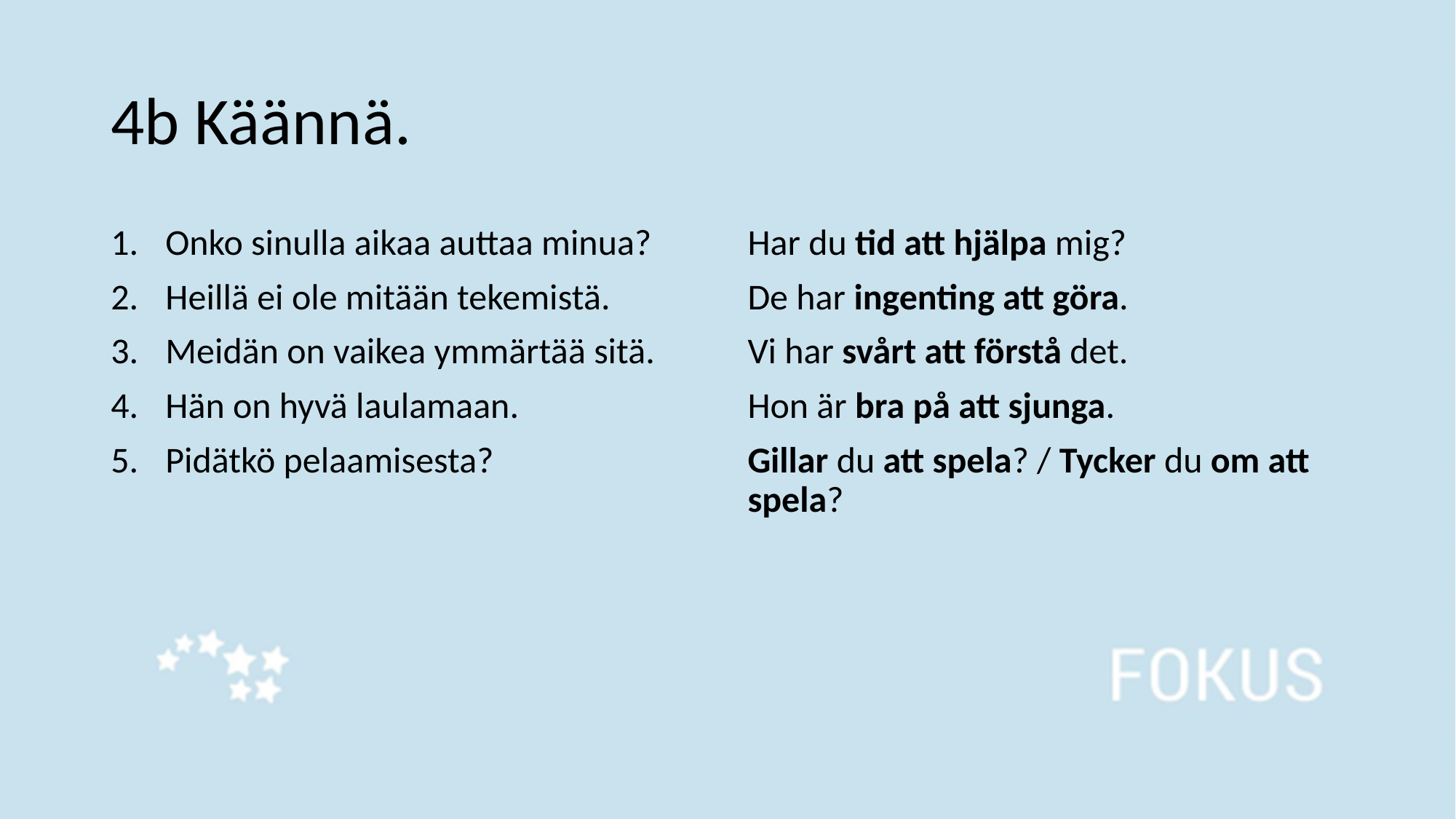

# 4b Käännä.
Onko sinulla aikaa auttaa minua?
Heillä ei ole mitään tekemistä.
Meidän on vaikea ymmärtää sitä.
Hän on hyvä laulamaan.
Pidätkö pelaamisesta?

Har du tid att hjälpa mig?
De har ingenting att göra.
Vi har svårt att förstå det.
Hon är bra på att sjunga.
Gillar du att spela? / Tycker du om att spela?